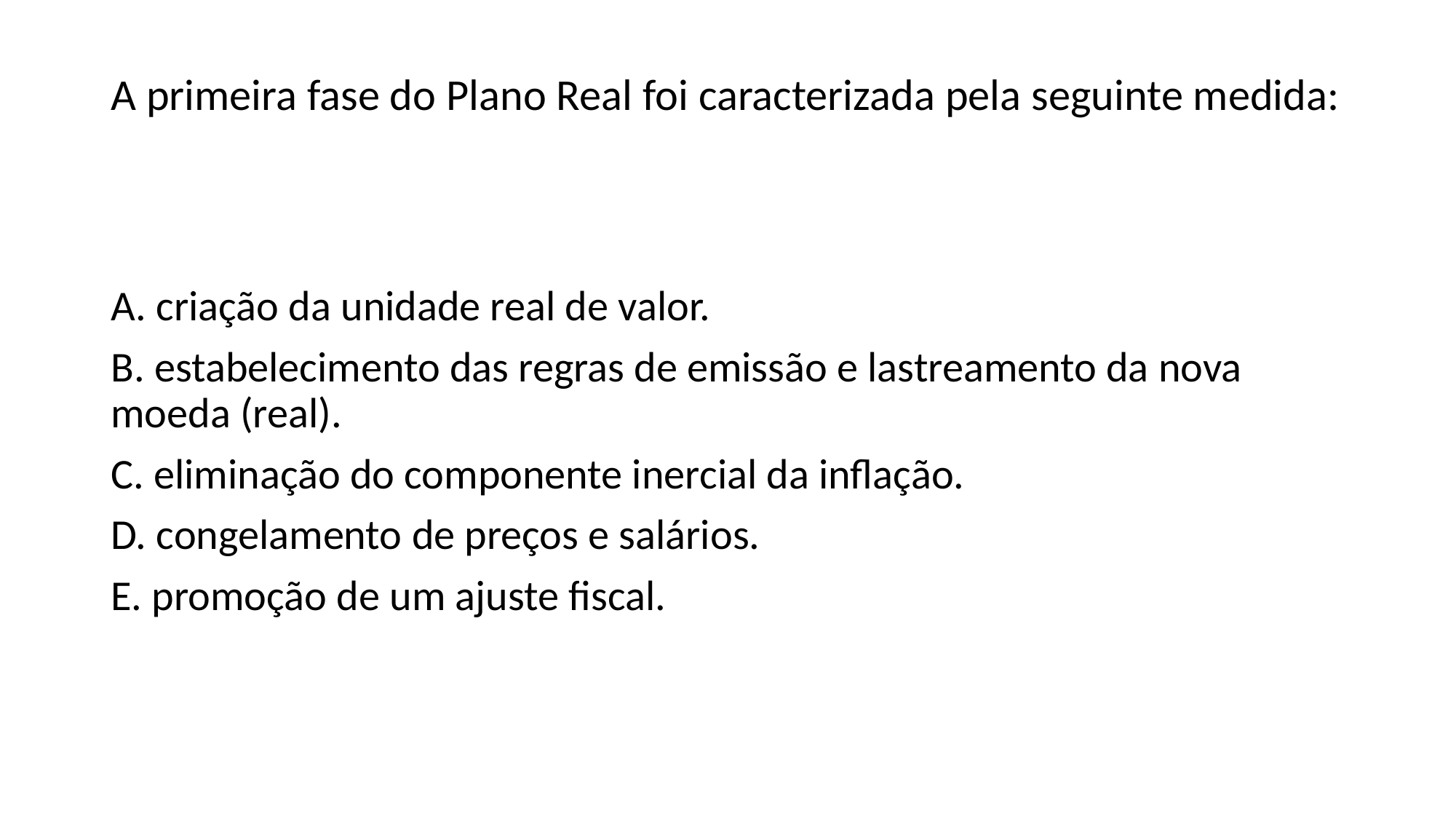

# A primeira fase do Plano Real foi caracterizada pela seguinte medida:

A. criação da unidade real de valor.
B. estabelecimento das regras de emissão e lastreamento da nova moeda (real).
C. eliminação do componente inercial da inflação.
D. congelamento de preços e salários.
E. promoção de um ajuste fiscal.